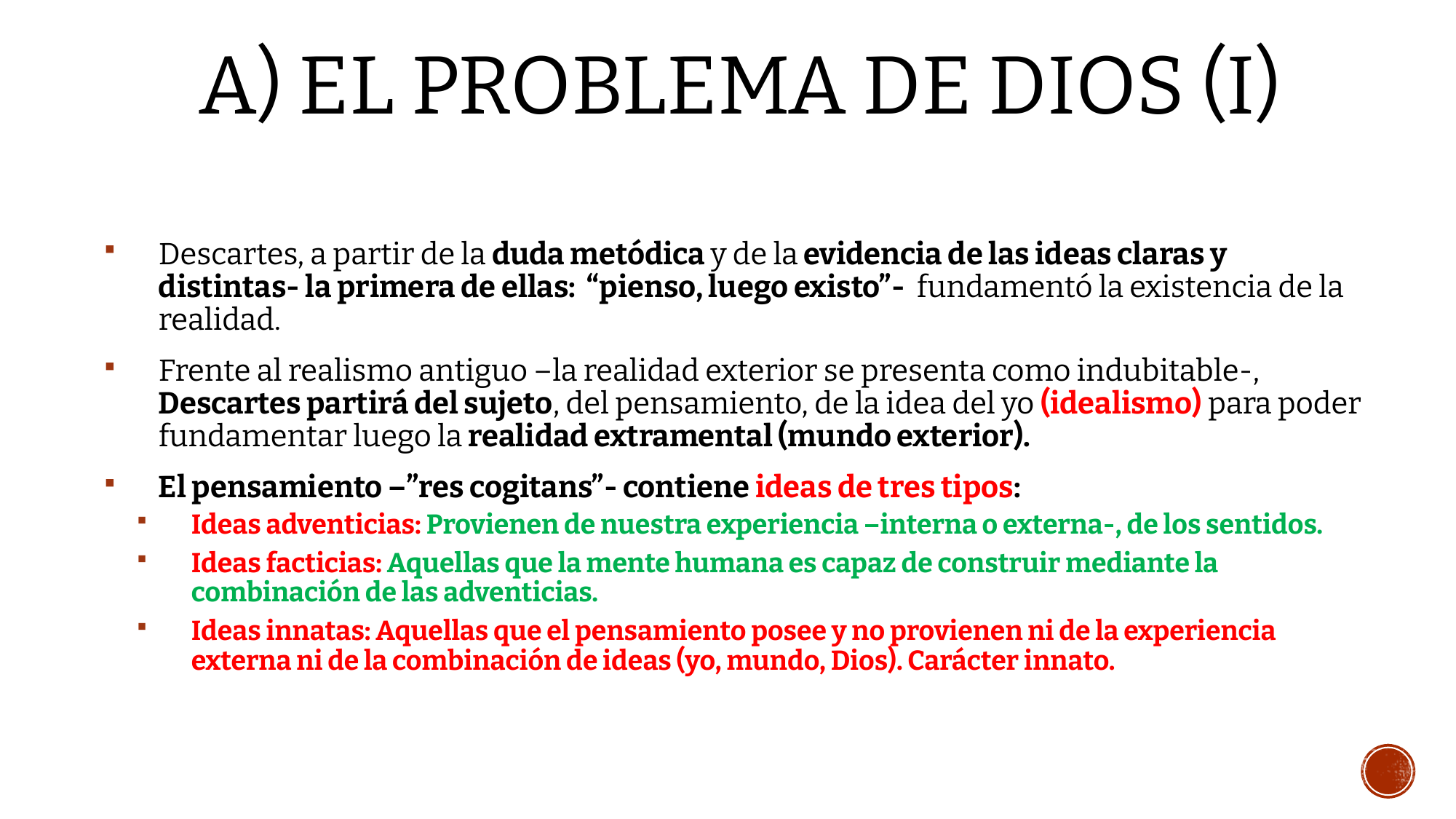

# a) El problema de dios (i)

Descartes, a partir de la duda metódica y de la evidencia de las ideas claras y distintas- la primera de ellas:  “pienso, luego existo”-  fundamentó la existencia de la realidad.
Frente al realismo antiguo –la realidad exterior se presenta como indubitable-, Descartes partirá del sujeto, del pensamiento, de la idea del yo (idealismo) para poder fundamentar luego la realidad extramental (mundo exterior).
El pensamiento –”res cogitans”- contiene ideas de tres tipos:
Ideas adventicias: Provienen de nuestra experiencia –interna o externa-, de los sentidos.
Ideas facticias: Aquellas que la mente humana es capaz de construir mediante la combinación de las adventicias.
Ideas innatas: Aquellas que el pensamiento posee y no provienen ni de la experiencia externa ni de la combinación de ideas (yo, mundo, Dios). Carácter innato.